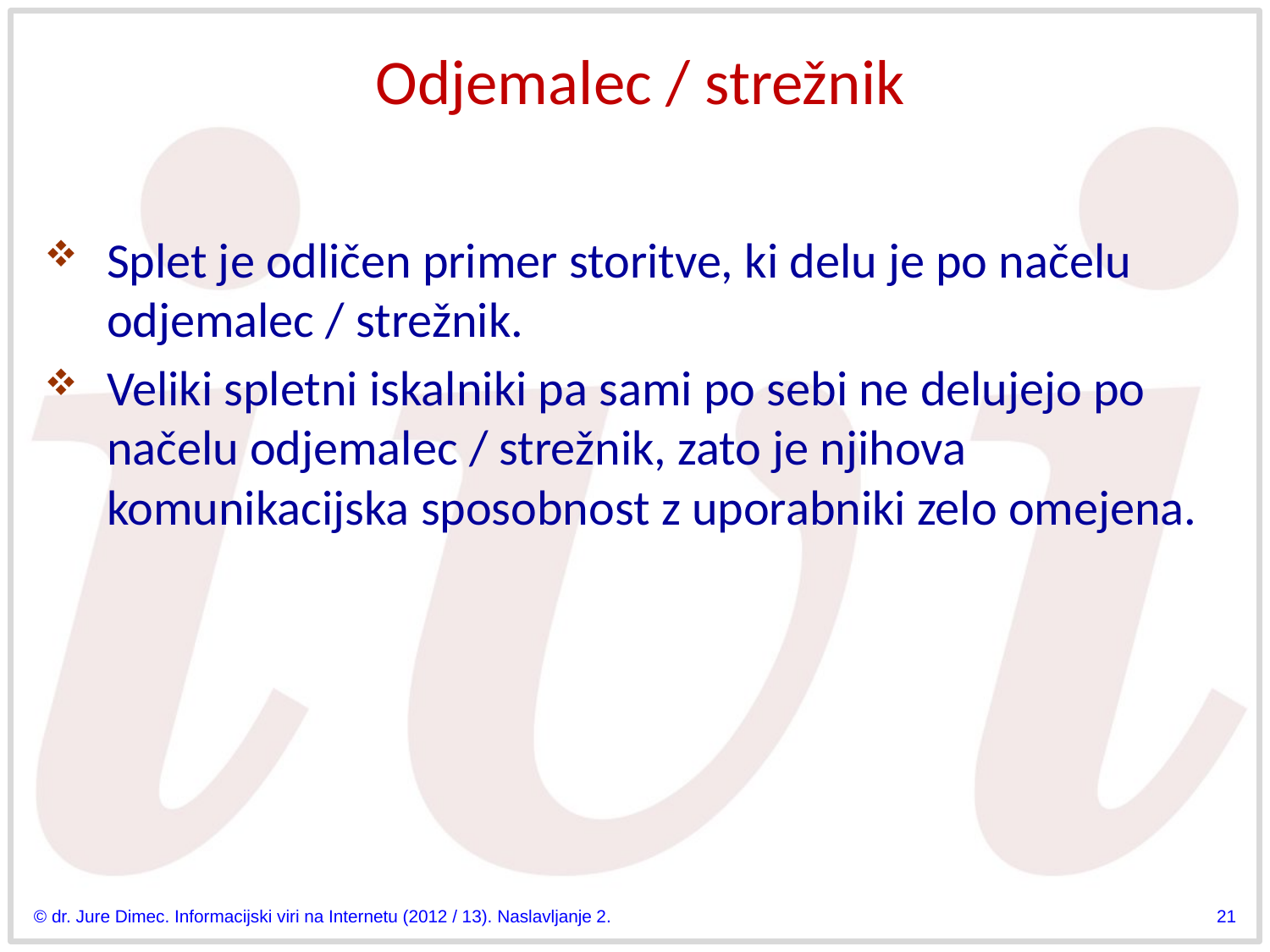

# Odjemalec / strežnik
Splet je odličen primer storitve, ki delu je po načelu odjemalec / strežnik.
Veliki spletni iskalniki pa sami po sebi ne delujejo po načelu odjemalec / strežnik, zato je njihova komunikacijska sposobnost z uporabniki zelo omejena.
© dr. Jure Dimec. Informacijski viri na Internetu (2012 / 13). Naslavljanje 2.
21